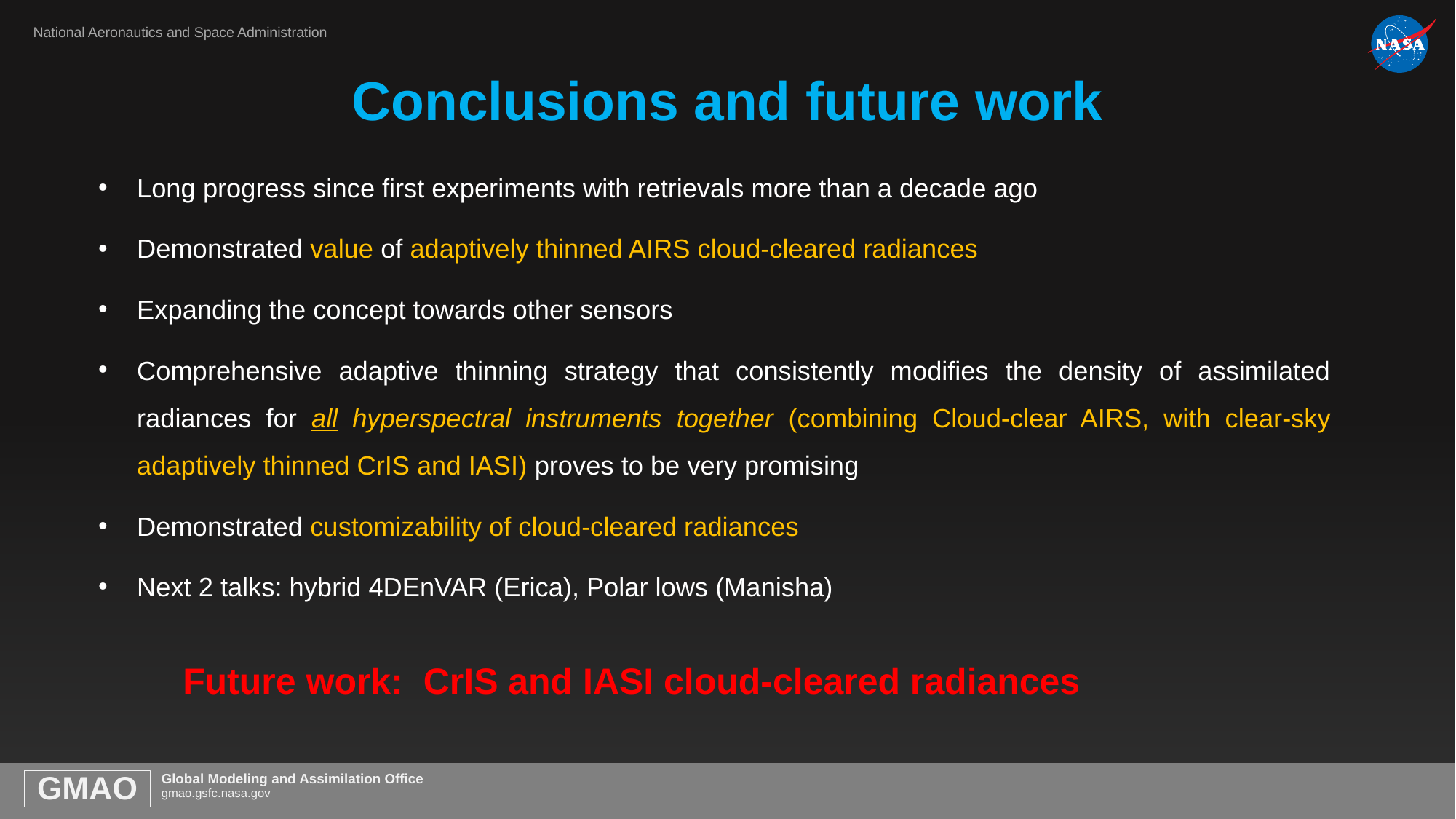

# Conclusions and future work
Long progress since first experiments with retrievals more than a decade ago
Demonstrated value of adaptively thinned AIRS cloud-cleared radiances
Expanding the concept towards other sensors
Comprehensive adaptive thinning strategy that consistently modifies the density of assimilated radiances for all hyperspectral instruments together (combining Cloud-clear AIRS, with clear-sky adaptively thinned CrIS and IASI) proves to be very promising
Demonstrated customizability of cloud-cleared radiances
Next 2 talks: hybrid 4DEnVAR (Erica), Polar lows (Manisha)

Future work:  CrIS and IASI cloud-cleared radiances